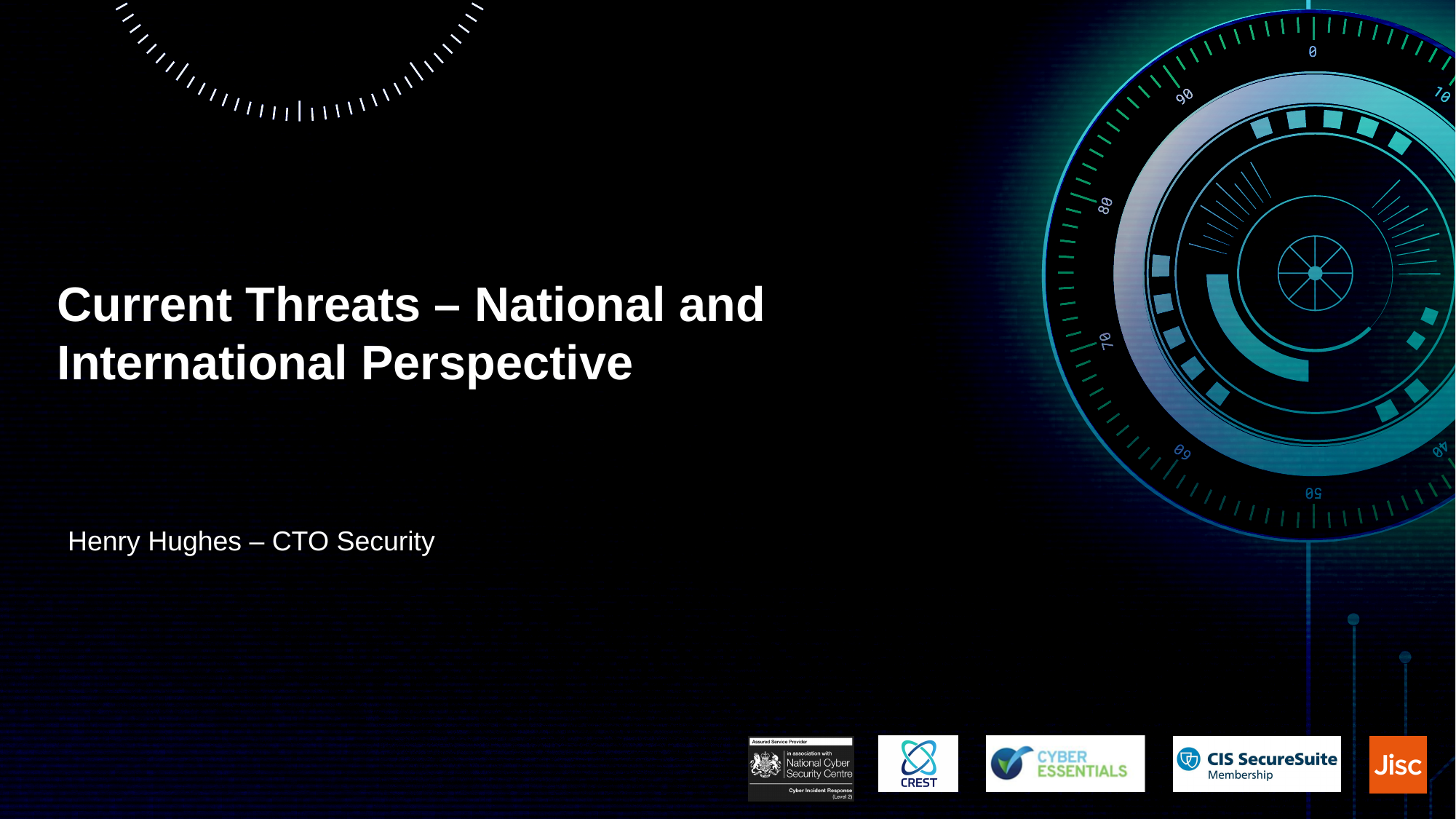

# Current Threats – National and International Perspective
Henry Hughes – CTO Security